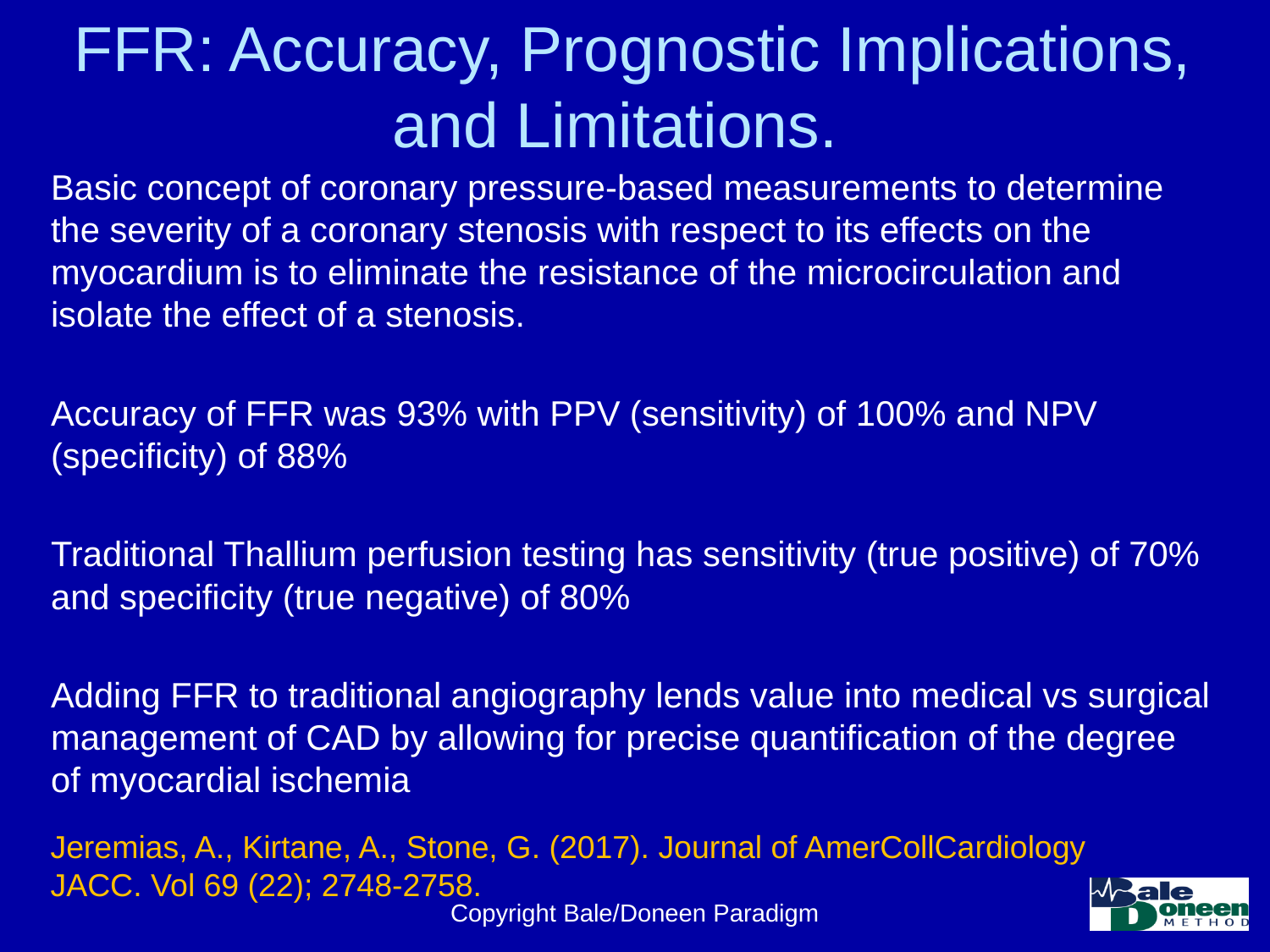

# FFR: Accuracy, Prognostic Implications, and Limitations.
Basic concept of coronary pressure-based measurements to determine the severity of a coronary stenosis with respect to its effects on the myocardium is to eliminate the resistance of the microcirculation and isolate the effect of a stenosis.

Accuracy of FFR was 93% with PPV (sensitivity) of 100% and NPV (specificity) of 88%

Traditional Thallium perfusion testing has sensitivity (true positive) of 70% and specificity (true negative) of 80%

Adding FFR to traditional angiography lends value into medical vs surgical management of CAD by allowing for precise quantification of the degree of myocardial ischemia

Jeremias, A., Kirtane, A., Stone, G. (2017). Journal of AmerCollCardiology JACC. Vol 69 (22); 2748-2758.
Copyright Bale/Doneen Paradigm